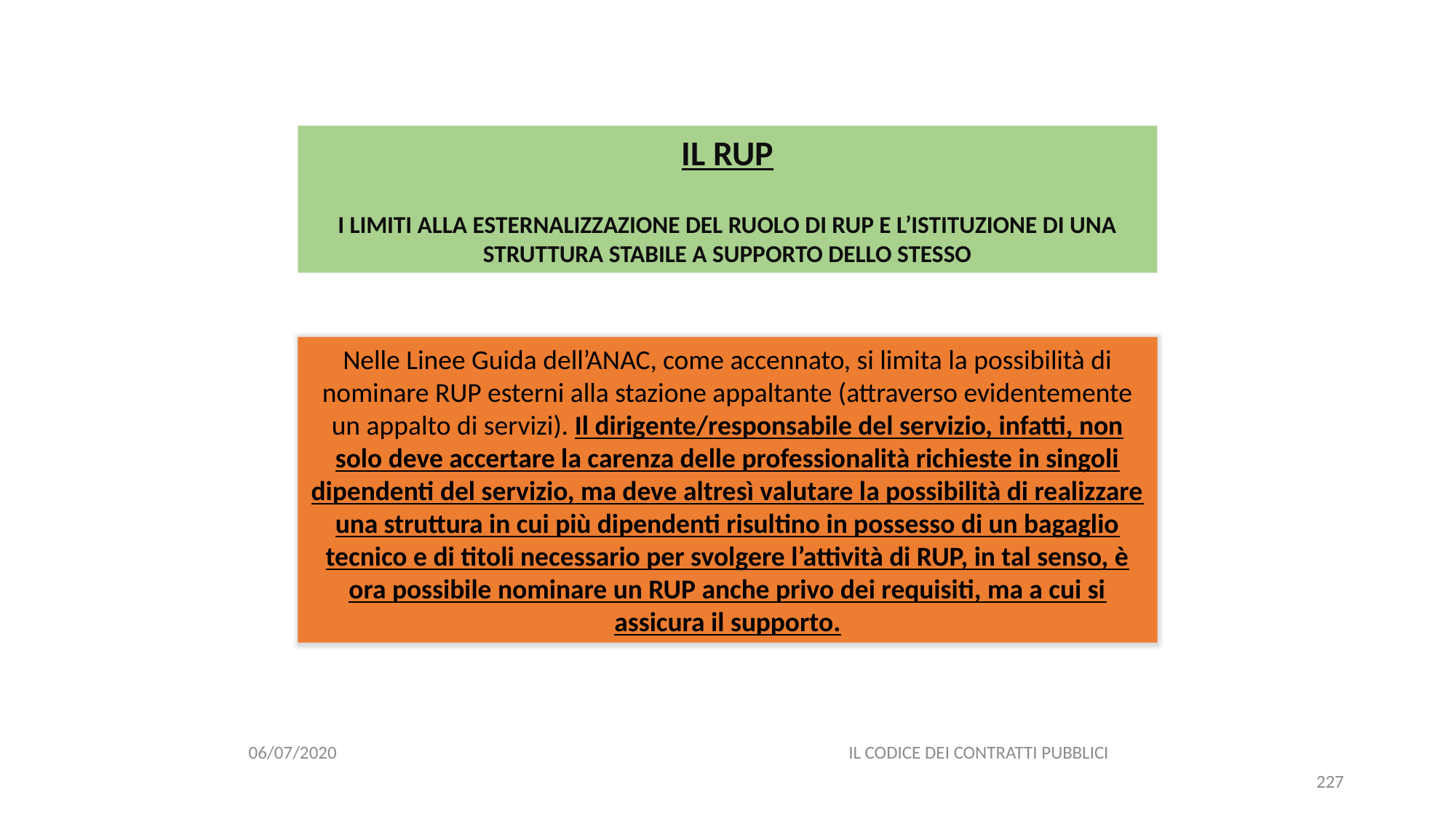

#
IL RUP

I LIMITI ALLA ESTERNALIZZAZIONE DEL RUOLO DI RUP E L’ISTITUZIONE DI UNA STRUTTURA STABILE A SUPPORTO DELLO STESSO

Nelle Linee Guida dell’ANAC, come accennato, si limita la possibilità di nominare RUP esterni alla stazione appaltante (attraverso evidentemente un appalto di servizi). Il dirigente/responsabile del servizio, infatti, non solo deve accertare la carenza delle professionalità richieste in singoli dipendenti del servizio, ma deve altresì valutare la possibilità di realizzare una struttura in cui più dipendenti risultino in possesso di un bagaglio tecnico e di titoli necessario per svolgere l’attività di RUP, in tal senso, è ora possibile nominare un RUP anche privo dei requisiti, ma a cui si assicura il supporto.

06/07/2020
IL CODICE DEI CONTRATTI PUBBLICI
227